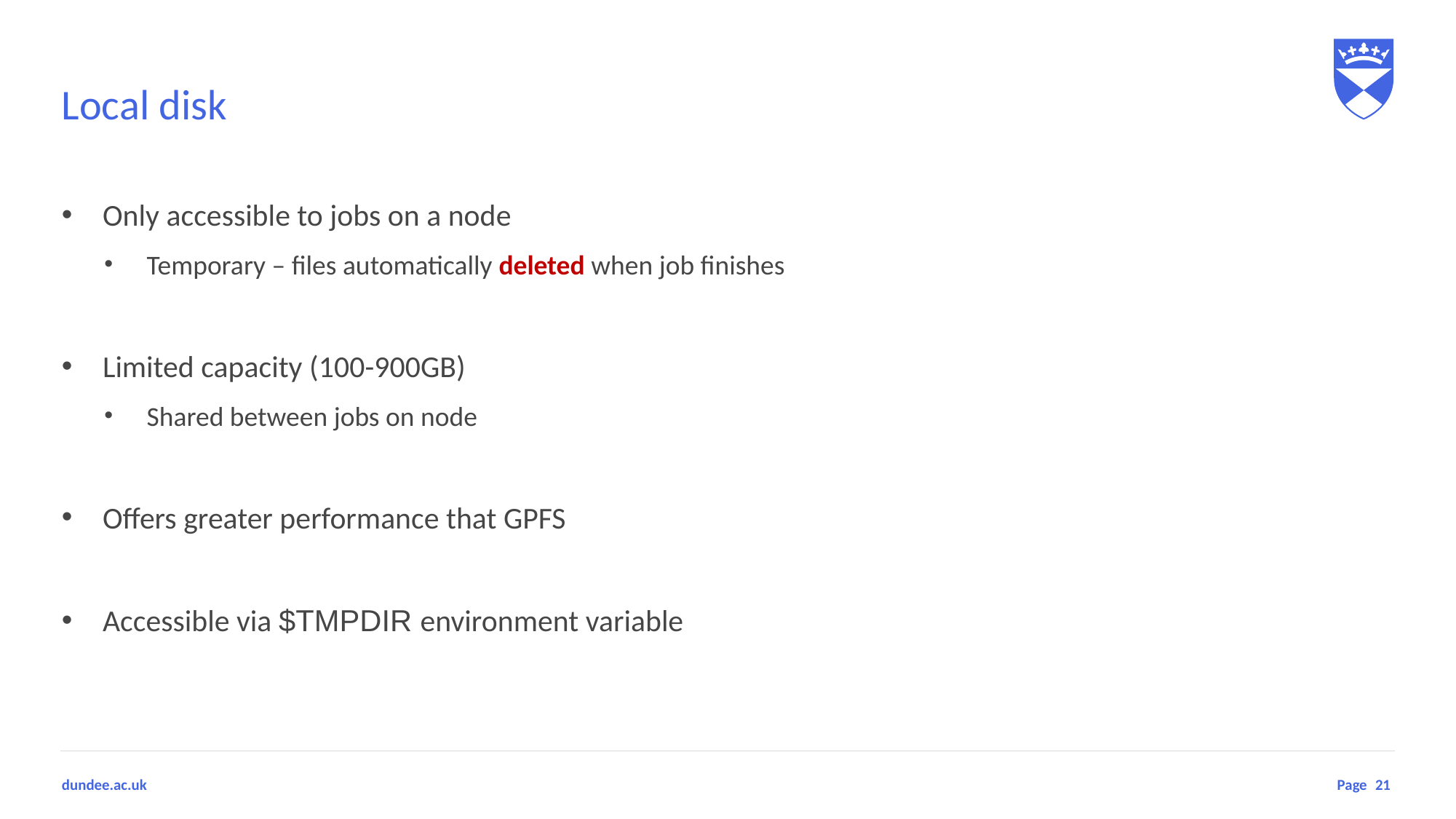

# Local disk
Only accessible to jobs on a node
Temporary – files automatically deleted when job finishes

Limited capacity (100-900GB)
Shared between jobs on node

Offers greater performance that GPFS

Accessible via $TMPDIR environment variable

21